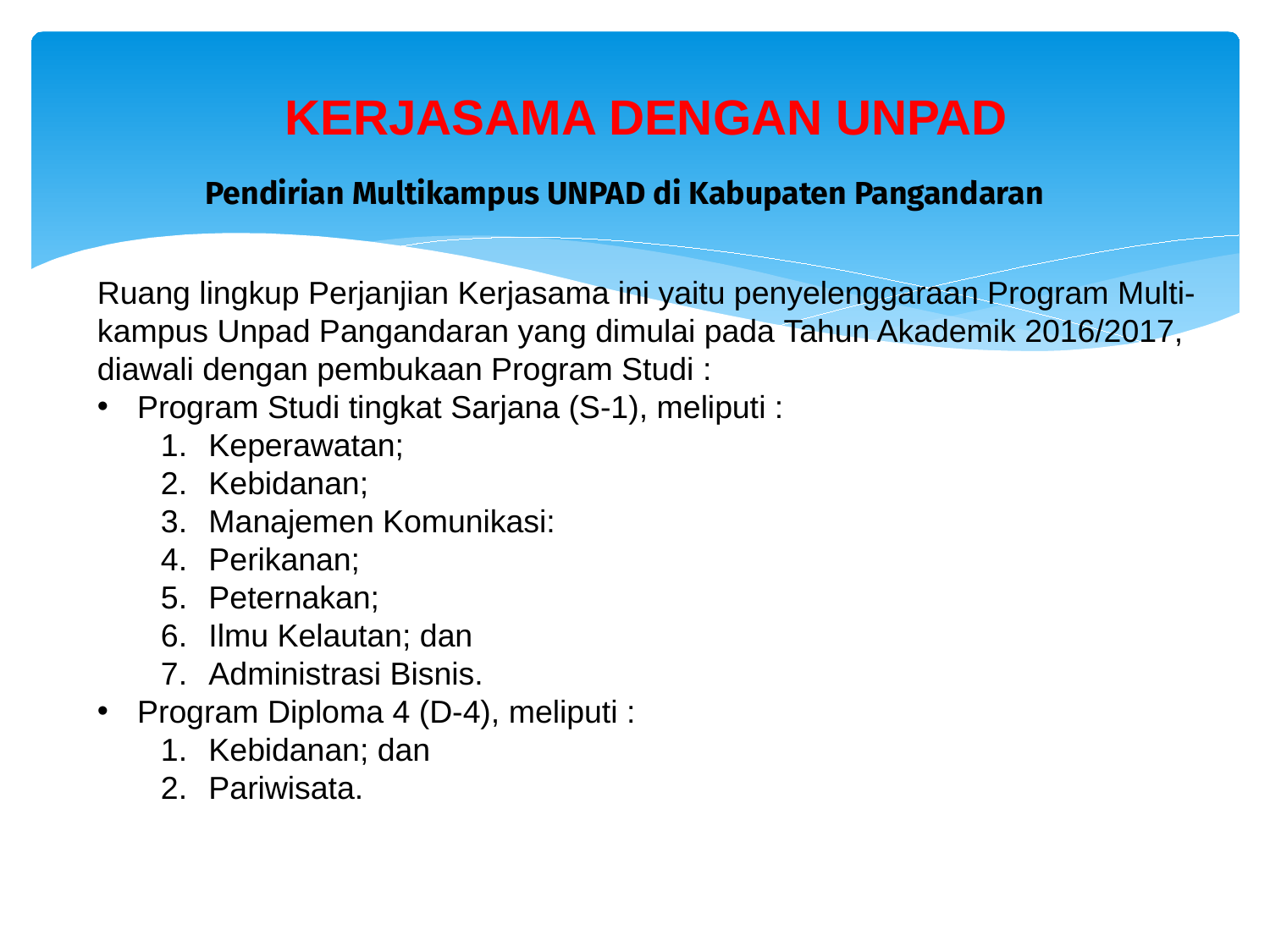

# KERJASAMA DENGAN UNPAD
Pendirian Multikampus UNPAD di Kabupaten Pangandaran
Ruang lingkup Perjanjian Kerjasama ini yaitu penyelenggaraan Program Multi-kampus Unpad Pangandaran yang dimulai pada Tahun Akademik 2016/2017, diawali dengan pembukaan Program Studi :
Program Studi tingkat Sarjana (S-1), meliputi :
Keperawatan;
Kebidanan;
Manajemen Komunikasi:
Perikanan;
Peternakan;
Ilmu Kelautan; dan
Administrasi Bisnis.
Program Diploma 4 (D-4), meliputi :
Kebidanan; dan
Pariwisata.